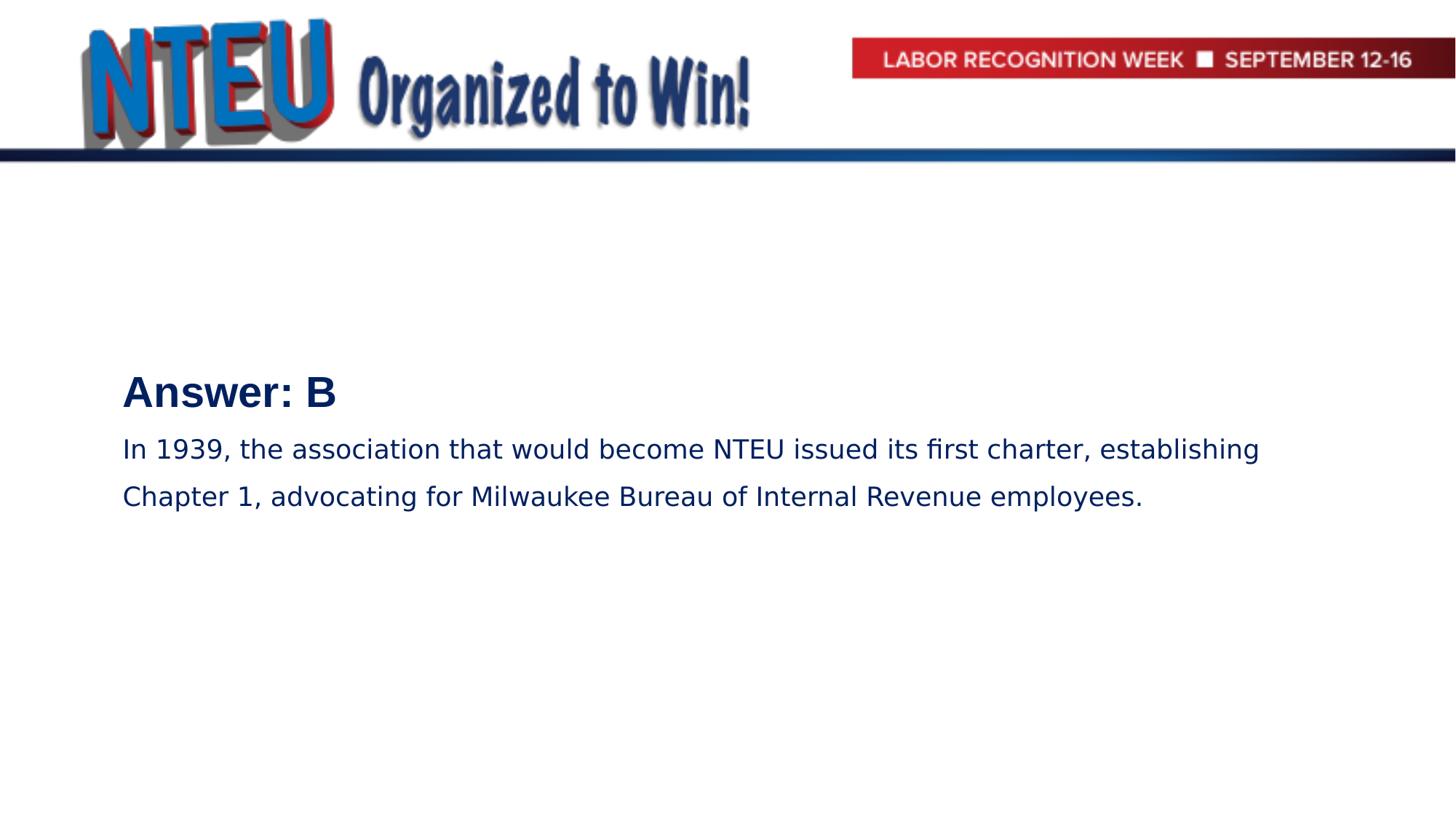

# Answer: B In 1939, the association that would become NTEU issued its first charter, establishing Chapter 1, advocating for Milwaukee Bureau of Internal Revenue employees.